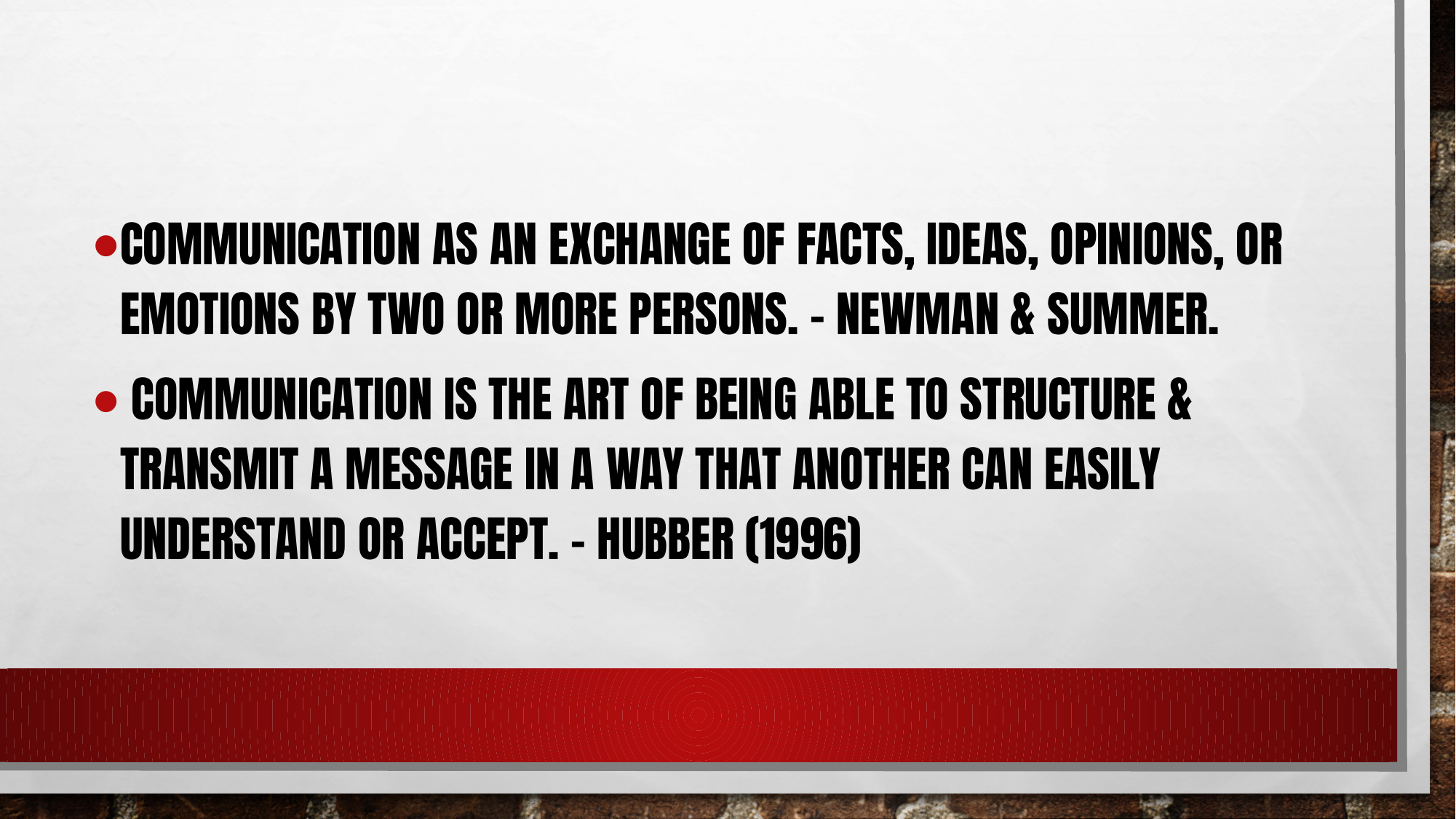

Communication as an exchange of facts, ideas, opinions, or emotions by two or more persons. – Newman & summer.
 Communication is the art of being able to structure & transmit a message in a way that another can easily understand or accept. – hubber (1996)